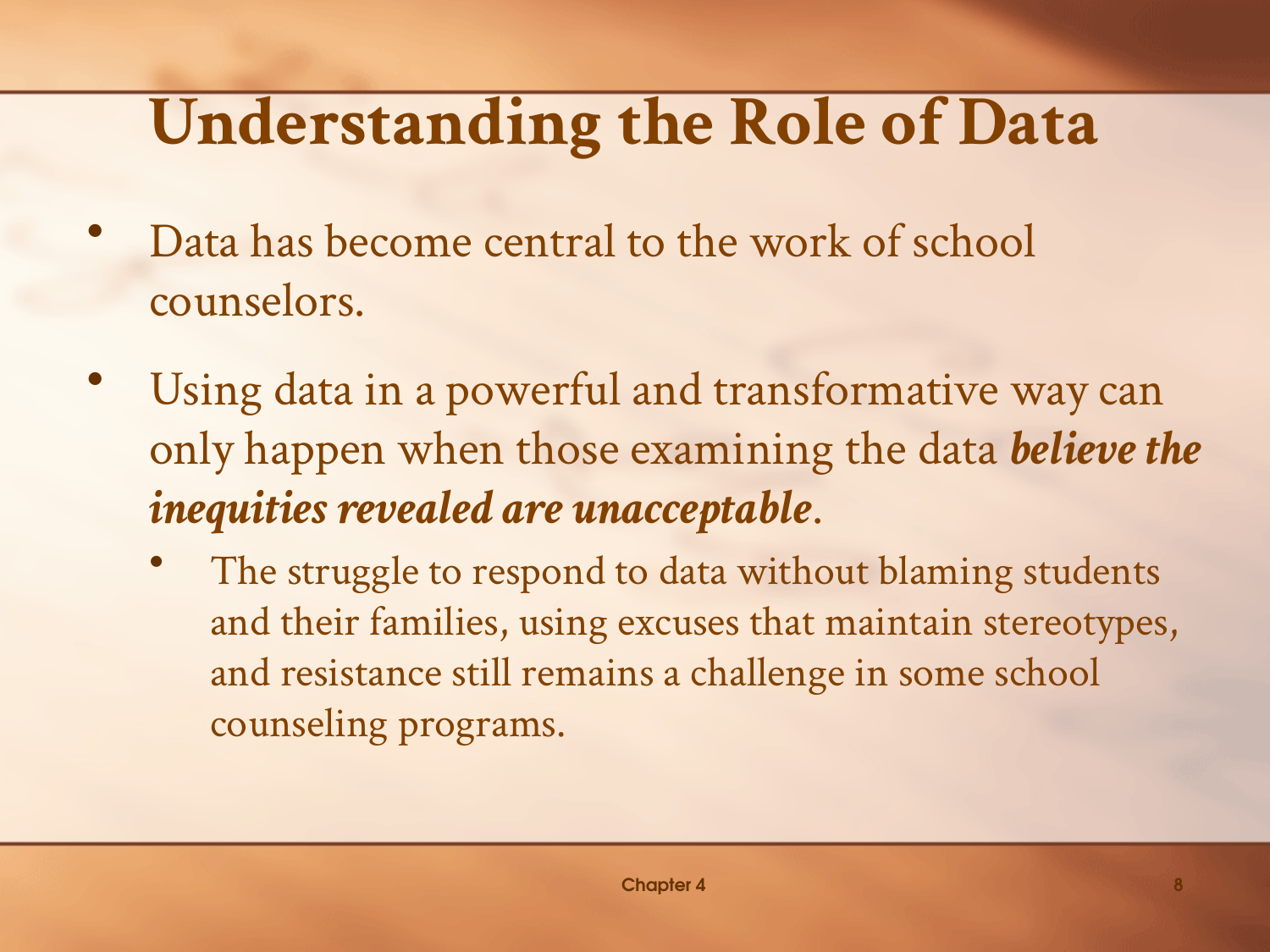

Understanding the Role of Data
Data has become central to the work of school counselors.
Using data in a powerful and transformative way can only happen when those examining the data believe the inequities revealed are unacceptable.
The struggle to respond to data without blaming students and their families, using excuses that maintain stereotypes, and resistance still remains a challenge in some school counseling programs.
Chapter 4
8